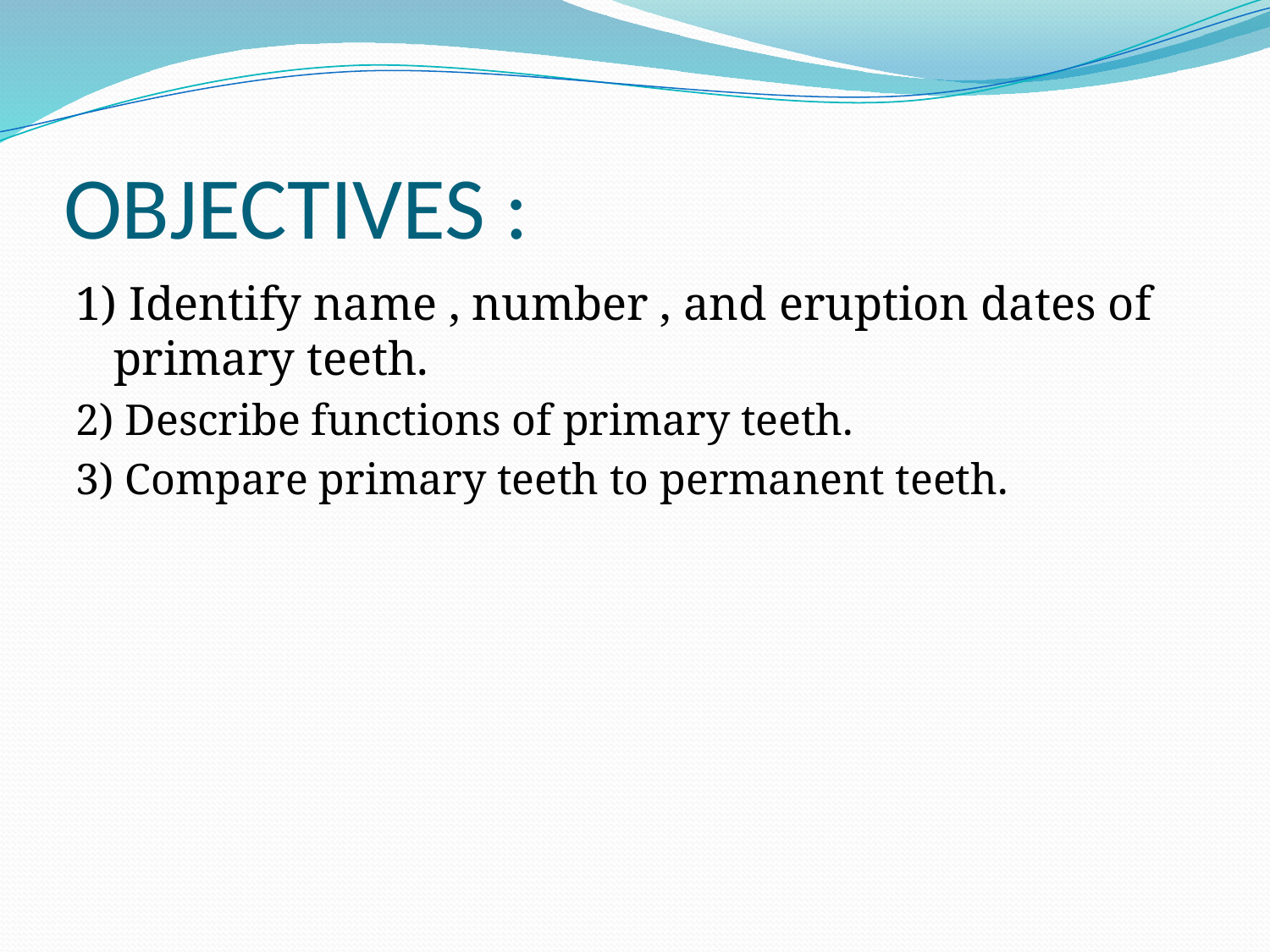

# OBJECTIVES :
1) Identify name , number , and eruption dates of primary teeth.
2) Describe functions of primary teeth.
3) Compare primary teeth to permanent teeth.